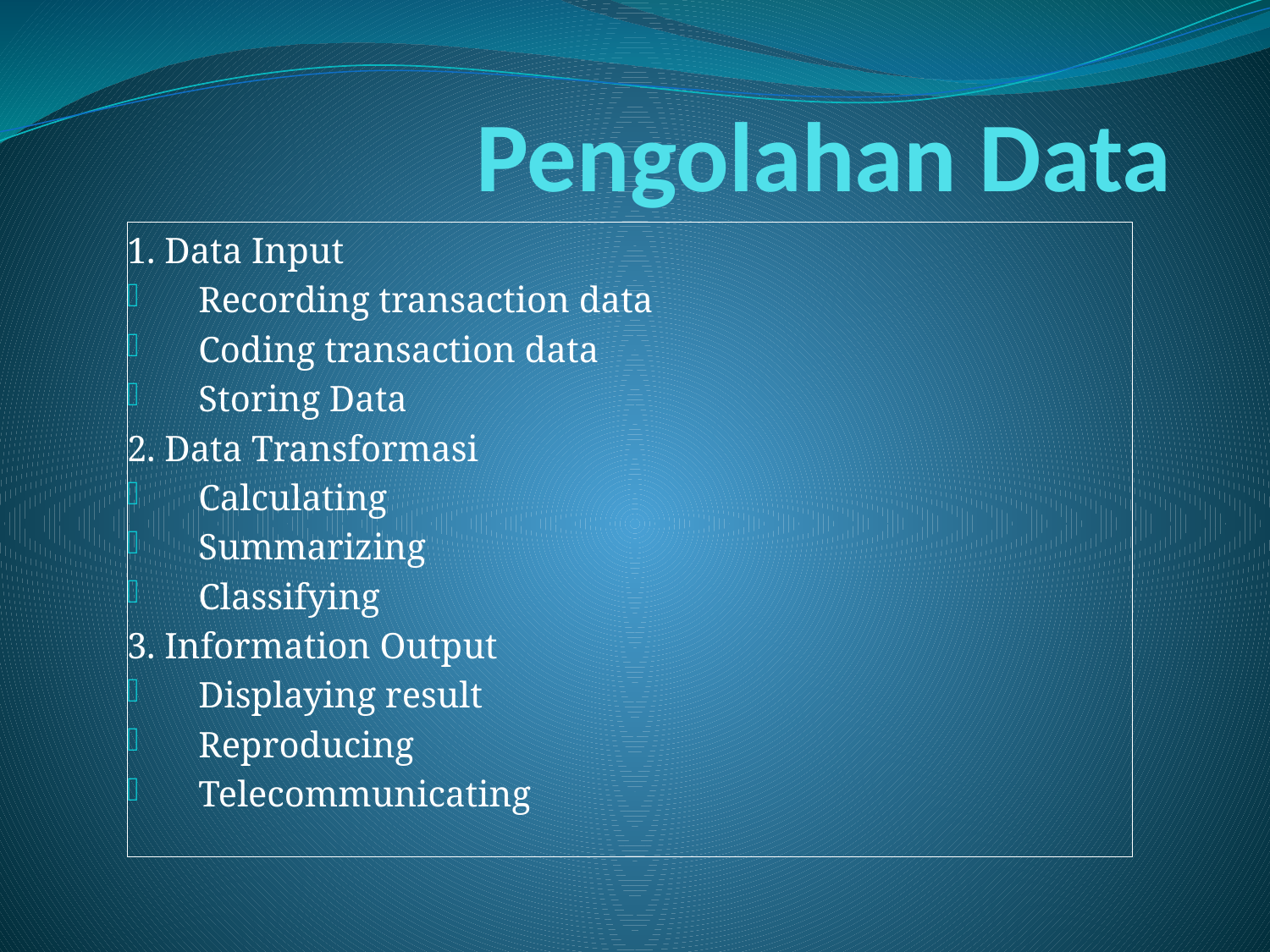

# Pengolahan Data
1. Data Input
Recording transaction data
Coding transaction data
Storing Data
2. Data Transformasi
Calculating
Summarizing
Classifying
3. Information Output
Displaying result
Reproducing
Telecommunicating